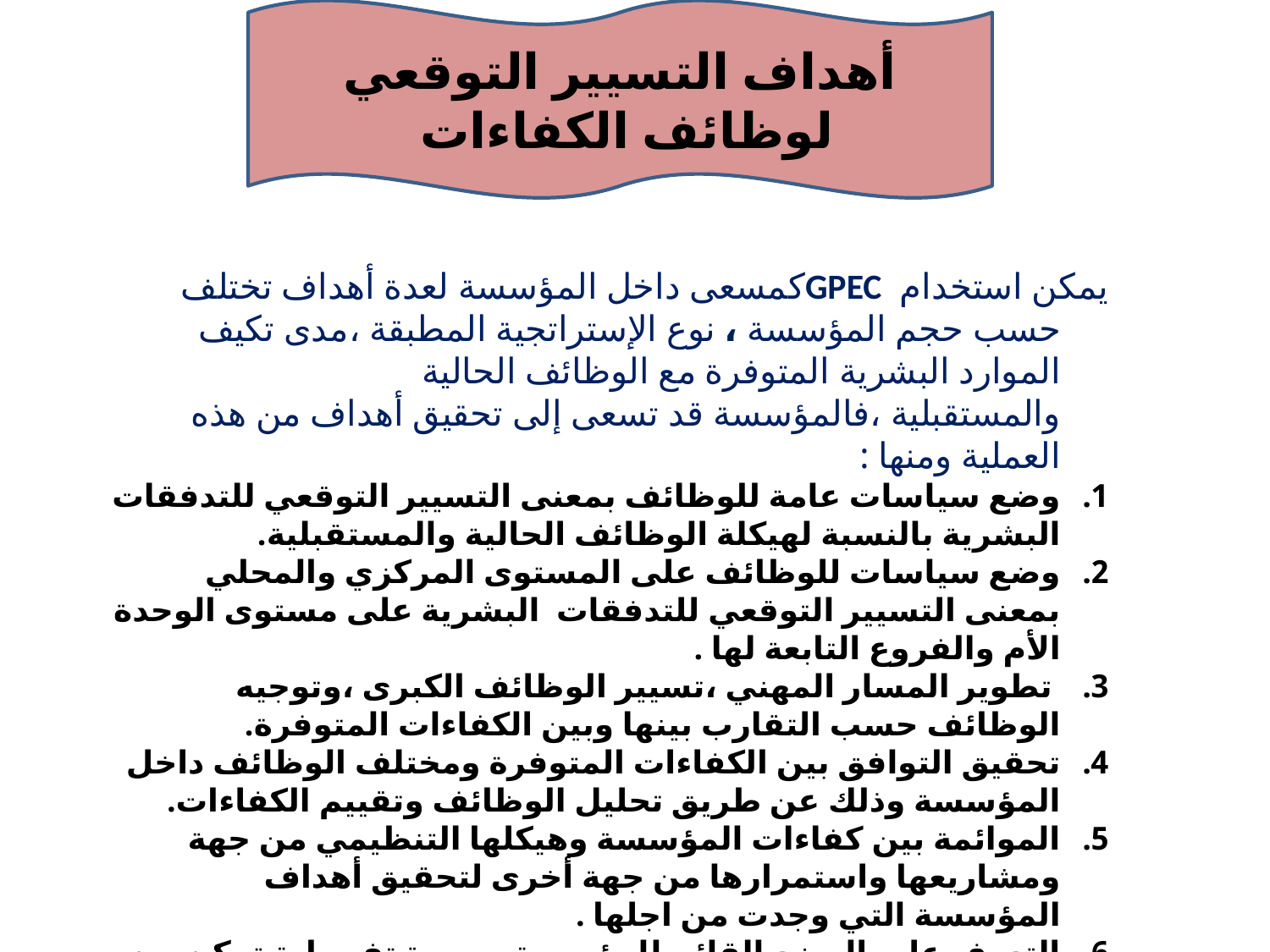

أهداف التسيير التوقعي لوظائف الكفاءات
يمكن استخدام  GPECكمسعى داخل المؤسسة لعدة أهداف تختلف حسب حجم المؤسسة ، نوع الإستراتجية المطبقة ،مدى تكيف الموارد البشرية المتوفرة مع الوظائف الحالية والمستقبلية ،فالمؤسسة قد تسعى إلى تحقيق أهداف من هذه العملية ومنها :
وضع سياسات عامة للوظائف بمعنى التسيير التوقعي للتدفقات البشرية بالنسبة لهيكلة الوظائف الحالية والمستقبلية.
وضع سياسات للوظائف على المستوى المركزي والمحلي بمعنى التسيير التوقعي للتدفقات  البشرية على مستوى الوحدة الأم والفروع التابعة لها .
 تطوير المسار المهني ،تسيير الوظائف الكبرى ،وتوجيه الوظائف حسب التقارب بينها وبين الكفاءات المتوفرة.
تحقيق التوافق بين الكفاءات المتوفرة ومختلف الوظائف داخل المؤسسة وذلك عن طريق تحليل الوظائف وتقييم الكفاءات.
الموائمة بين كفاءات المؤسسة وهيكلها التنظيمي من جهة ومشاريعها واستمرارها من جهة أخرى لتحقيق أهداف المؤسسة التي وجدت من اجلها .
التعرف على الوضع القائم للمؤسسة بصورة تفصيلية تمكن من تحديد المعالم الواقعية للموارد البشرية المتاحة.
التعرف على مصادر الموارد الأولية ودراستها وتقييمها بهدف تحديد أسلوب الاستفادة المثلى فيها لتنفيذ خطط الموارد البشرية من حيث العدد والنوع.